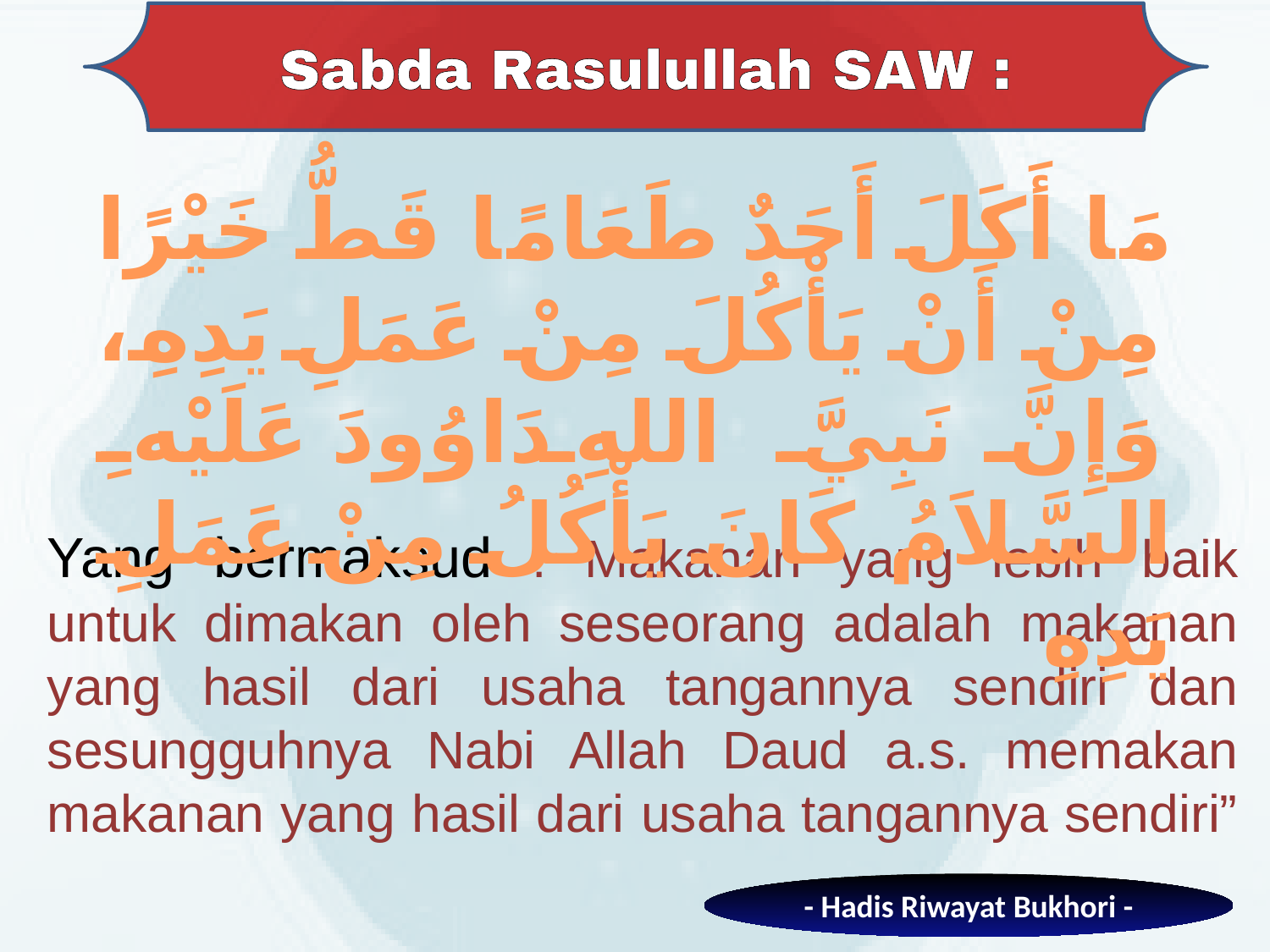

Sabda Rasulullah SAW :
مَا أَكَلَ أَحَدٌ طَعَامًا قَطُّ خَيْرًا مِنْ أَنْ يَأْكُلَ مِنْ عَمَلِ يَدِهِ، وَإِنَّ نَبِيَّ اللهِ دَاوُودَ عَلَيْهِ السَّلاَمُ كَانَ يَأْكُلُ مِنْ عَمَلِ يَدِهِ
Yang bermaksud : Makanan yang lebih baik untuk dimakan oleh seseorang adalah makanan yang hasil dari usaha tangannya sendiri dan sesungguhnya Nabi Allah Daud a.s. memakan makanan yang hasil dari usaha tangannya sendiri”
- Hadis Riwayat Bukhori -